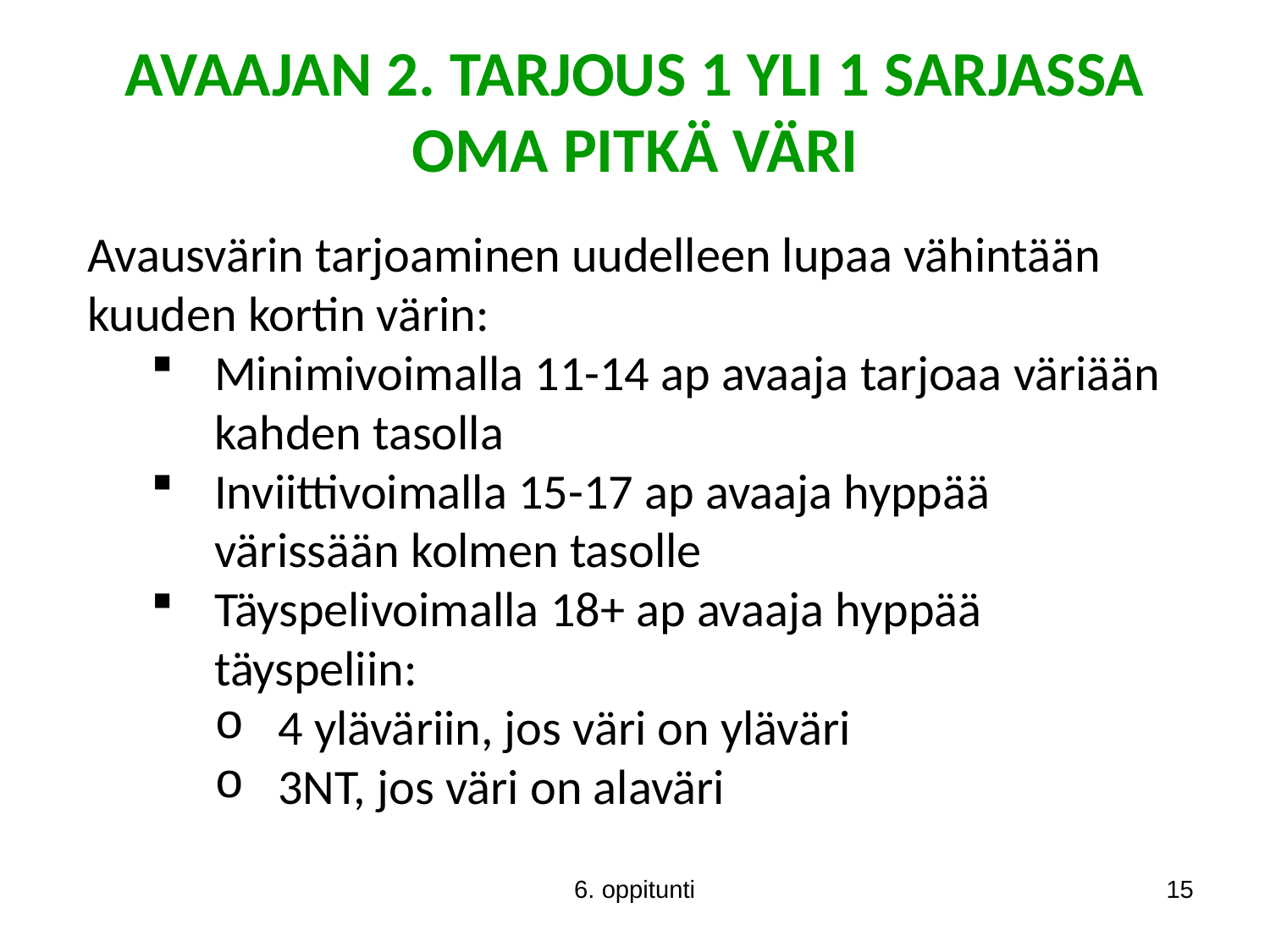

AVAAJAN 2. TARJOUS 1 YLI 1 SARJASSA
OMA PITKÄ VÄRI
Avausvärin tarjoaminen uudelleen lupaa vähintään
kuuden kortin värin:
Minimivoimalla 11-14 ap avaaja tarjoaa väriään kahden tasolla
Inviittivoimalla 15-17 ap avaaja hyppää värissään kolmen tasolle
Täyspelivoimalla 18+ ap avaaja hyppää täyspeliin:
4 yläväriin, jos väri on yläväri
3NT, jos väri on alaväri

6. oppitunti
15